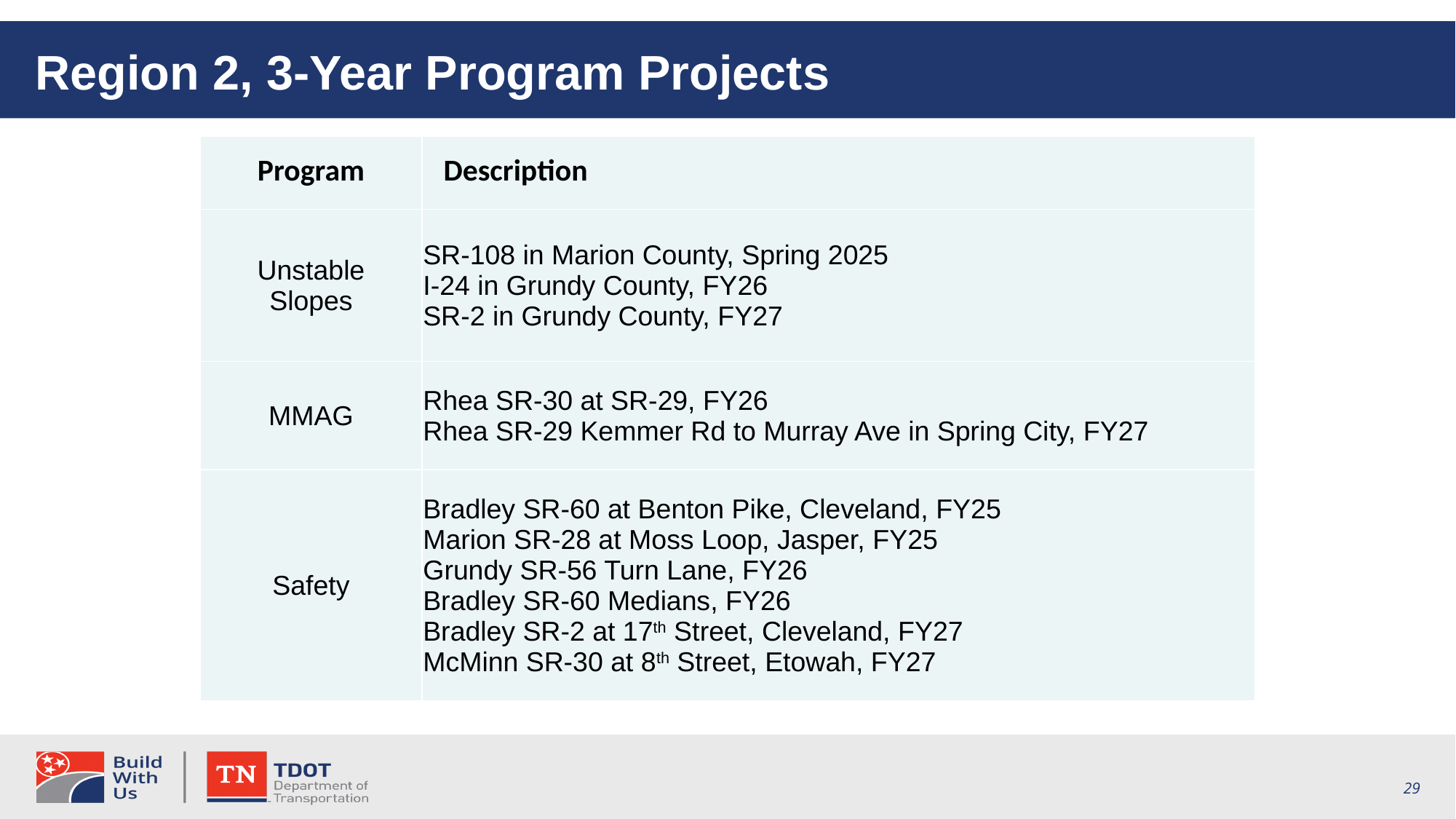

# Region 2, 3-Year Program Projects
| Program | Description |
| --- | --- |
| Unstable Slopes | SR-108 in Marion County, Spring 2025 I-24 in Grundy County, FY26 SR-2 in Grundy County, FY27 |
| MMAG | Rhea SR-30 at SR-29, FY26 Rhea SR-29 Kemmer Rd to Murray Ave in Spring City, FY27 |
| Safety | Bradley SR-60 at Benton Pike, Cleveland, FY25 Marion SR-28 at Moss Loop, Jasper, FY25 Grundy SR-56 Turn Lane, FY26 Bradley SR-60 Medians, FY26 Bradley SR-2 at 17th Street, Cleveland, FY27 McMinn SR-30 at 8th Street, Etowah, FY27 |

29